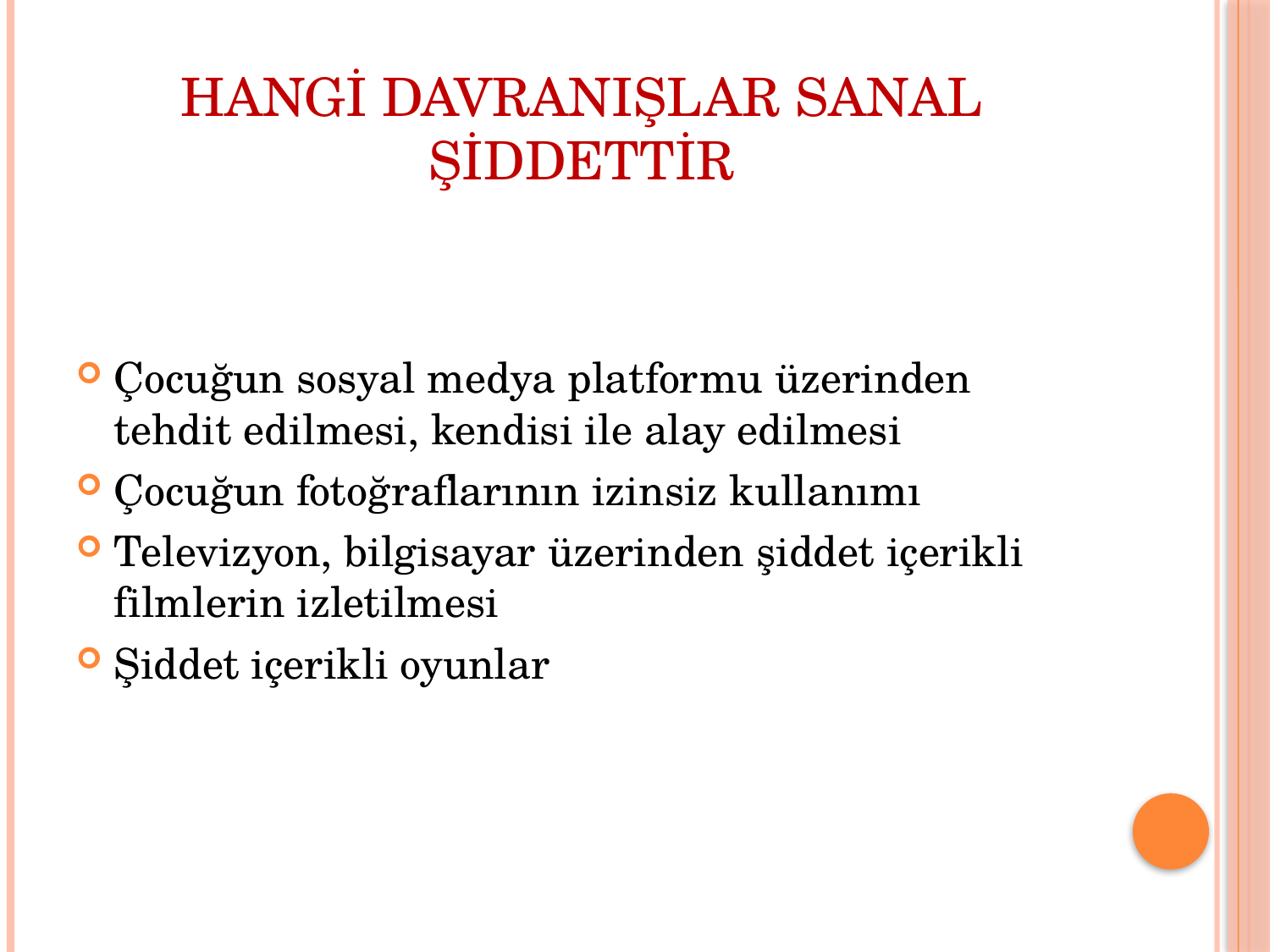

# HANGİ DAVRANIŞLAR SANAL ŞİDDETTİR

Çocuğun sosyal medya platformu üzerinden tehdit edilmesi, kendisi ile alay edilmesi
Çocuğun fotoğraflarının izinsiz kullanımı
Televizyon, bilgisayar üzerinden şiddet içerikli filmlerin izletilmesi
Şiddet içerikli oyunlar